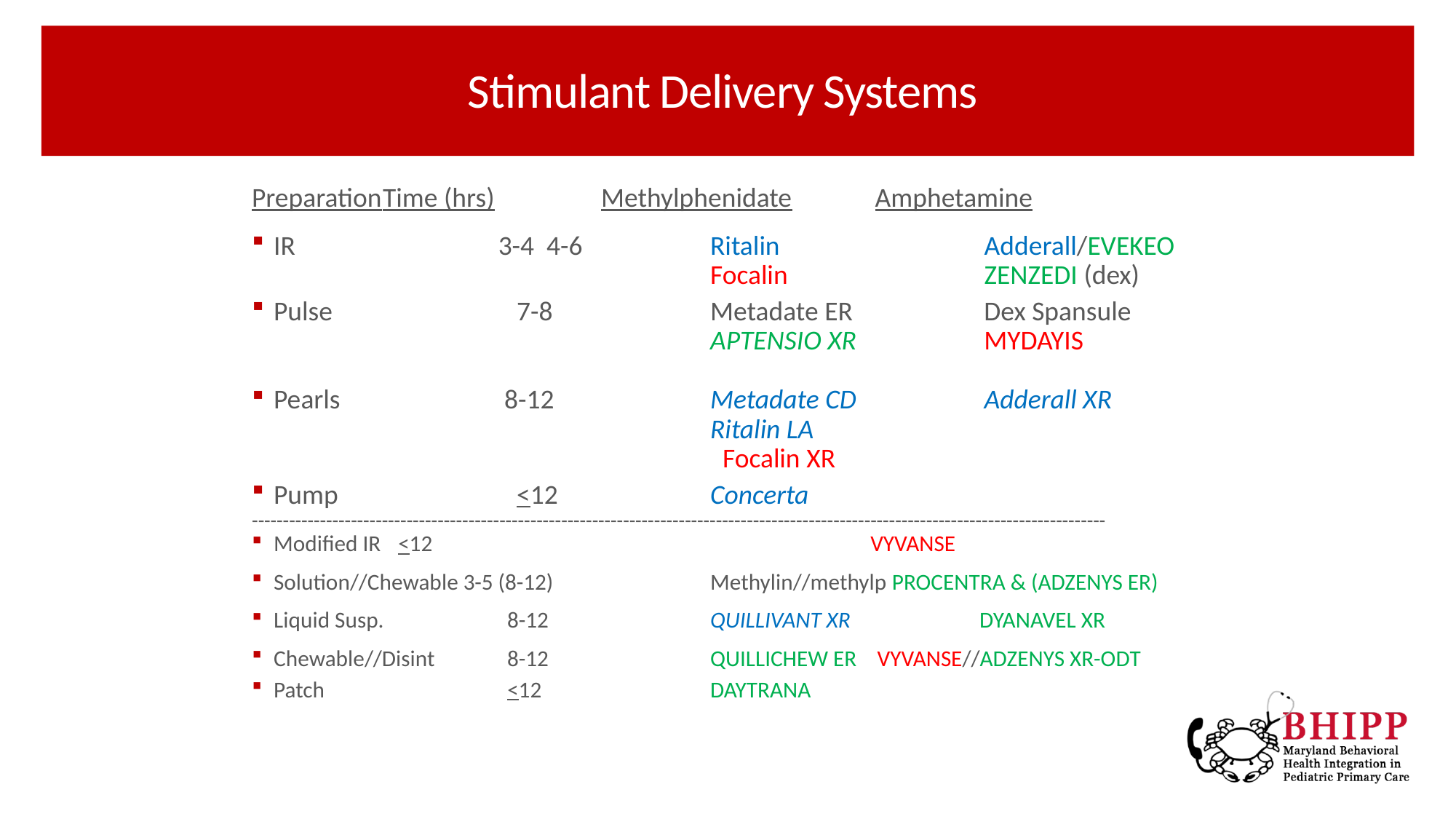

# Stimulant Delivery Systems
Preparation	Time (hrs) 	Methylphenidate	         Amphetamine
IR		 3-4  4-6 		Ritalin		         Adderall/EVEKEO 				Focalin		         ZENZEDI (dex)
Pulse	    	    7-8		Metadate ER	         Dex Spansule 					APTENSIO XR	         MYDAYIS

Pearls	  	  8-12		Metadate CD 	         Adderall XR     					Ritalin LA
			Focalin XR
Pump  		    <12		Concerta
------------------------------------------------------------------------------------------------------------------------------------------
Modified IR	   <12				          VYVANSE
Solution//Chewable 3-5 (8-12)		Methylin//methylp PROCENTRA & (ADZENYS ER)
Liquid Susp.	   8-12		QUILLIVANT XR	          DYANAVEL XR
Chewable//Disint	   8-12		QUILLICHEW ER    VYVANSE//ADZENYS XR-ODT
Patch	    	   <12		DAYTRANA